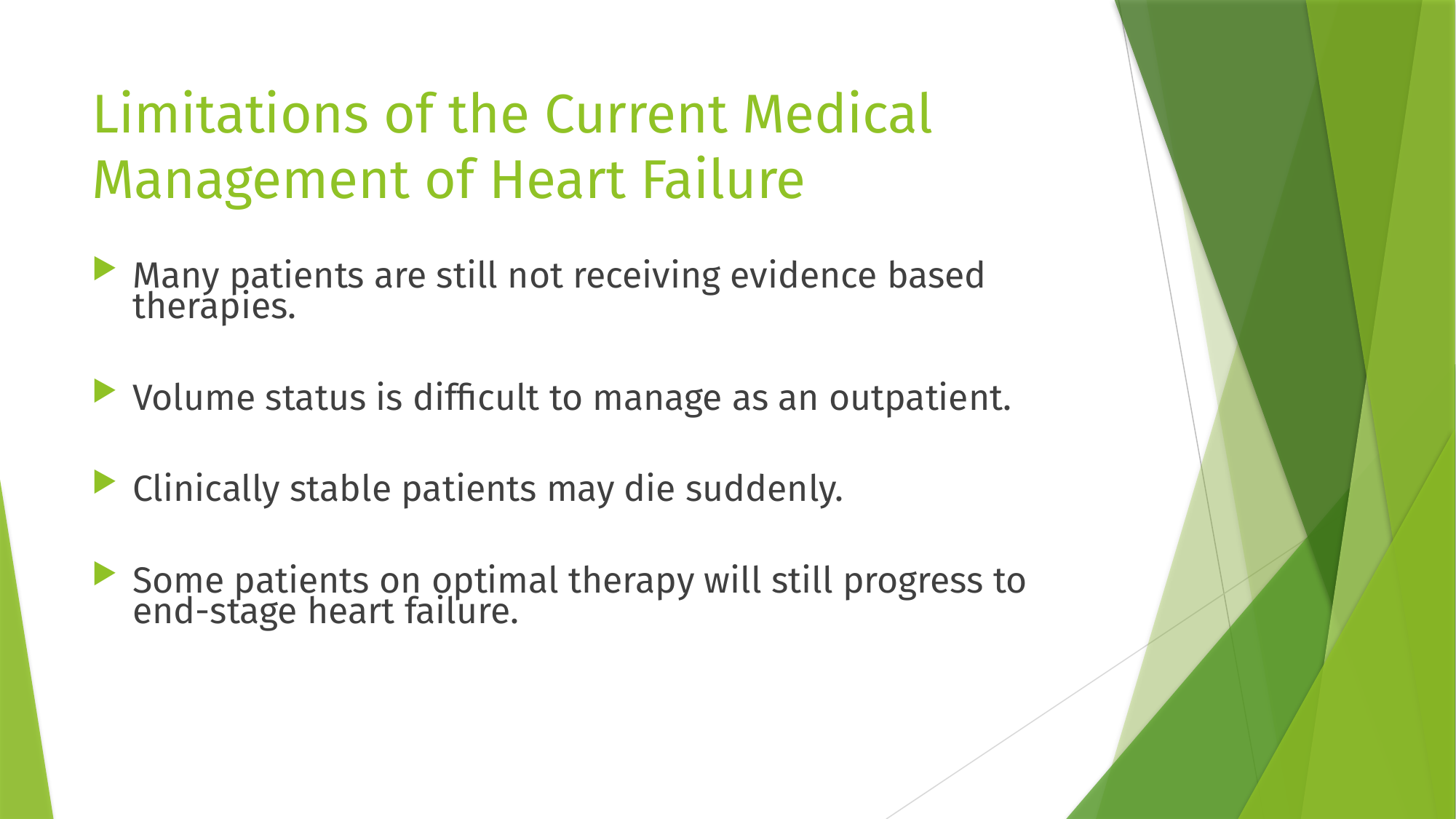

# Limitations of the Current Medical Management of Heart Failure
Many patients are still not receiving evidence based therapies.

Volume status is difficult to manage as an outpatient.

Clinically stable patients may die suddenly.

Some patients on optimal therapy will still progress to end-stage heart failure.